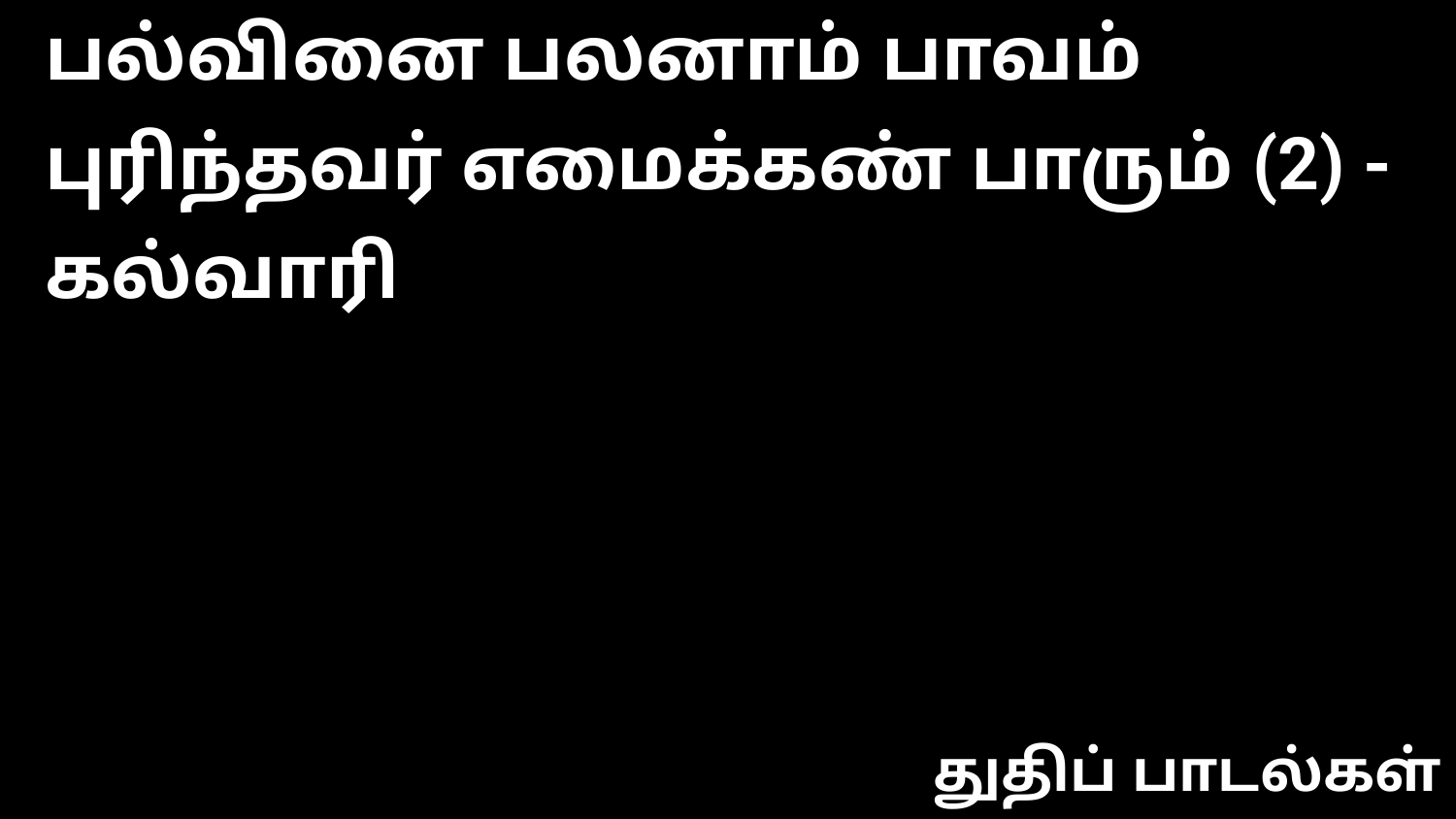

பல்வினை பலனாம் பாவம்
புரிந்தவர் எமைக்கண் பாரும் (2) - கல்வாரி
துதிப் பாடல்கள்